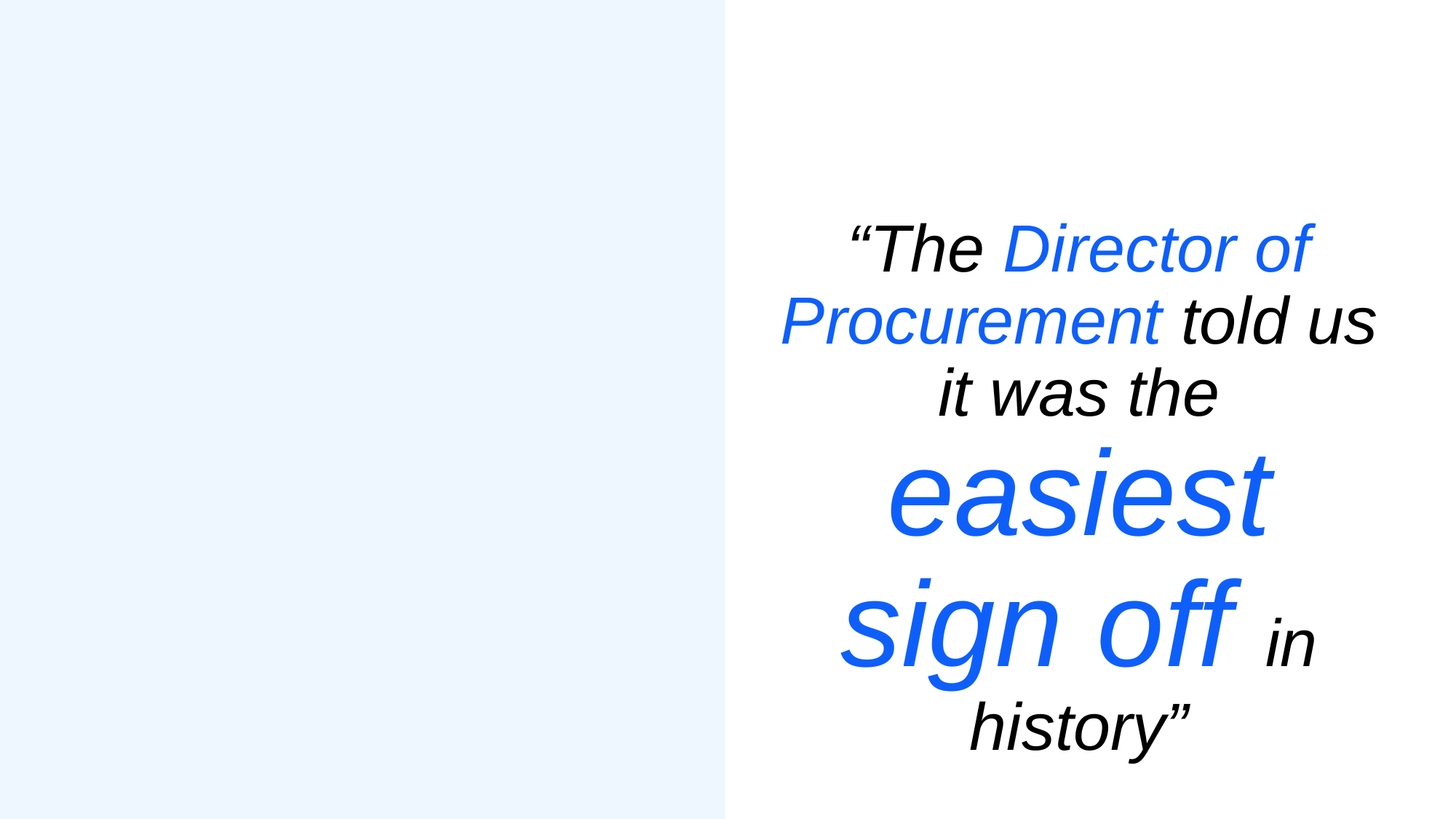

“The Director of Procurement told us it was the easiest sign off in history”